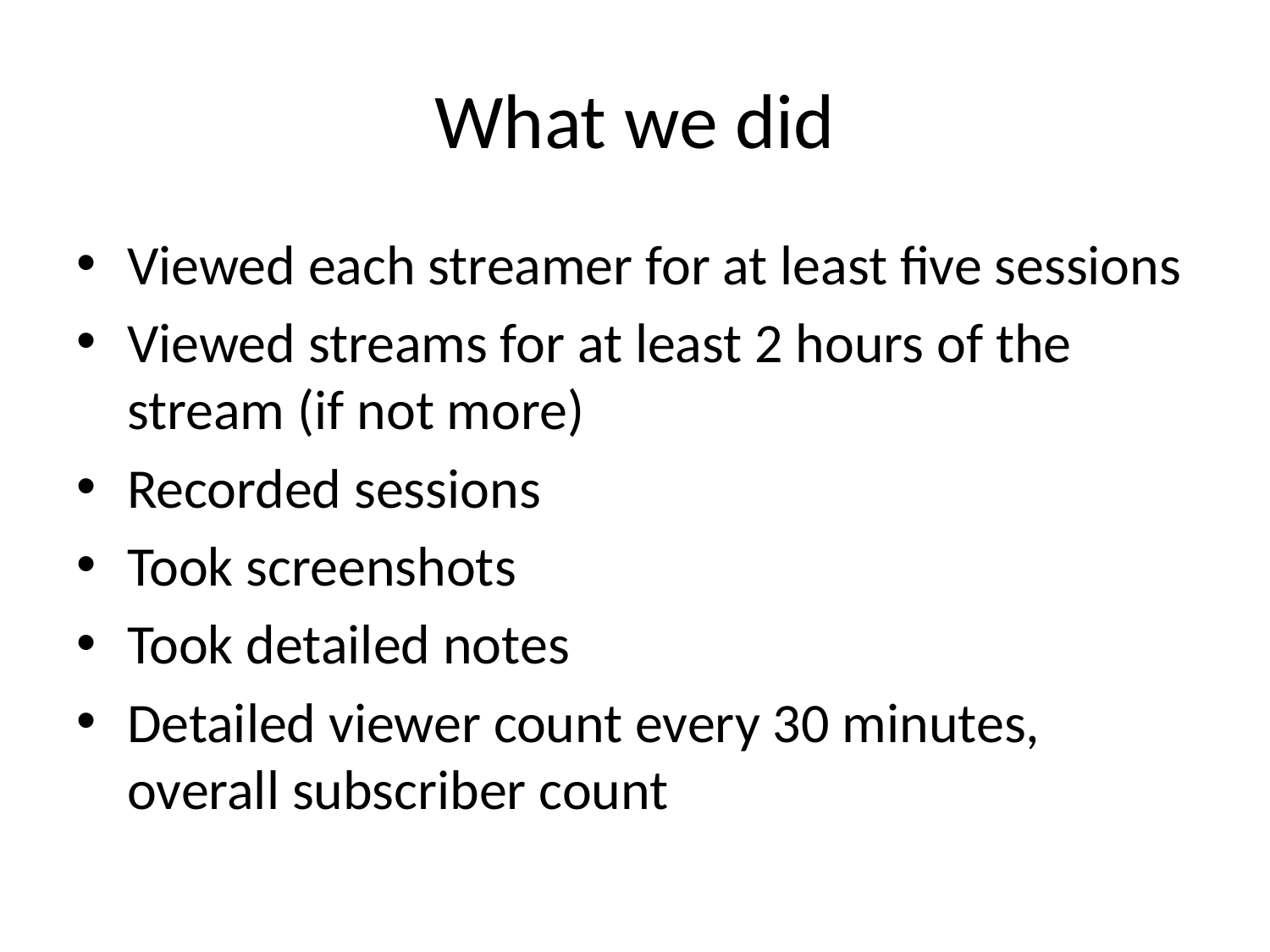

# What we did
Viewed each streamer for at least five sessions
Viewed streams for at least 2 hours of the stream (if not more)
Recorded sessions
Took screenshots
Took detailed notes
Detailed viewer count every 30 minutes, overall subscriber count